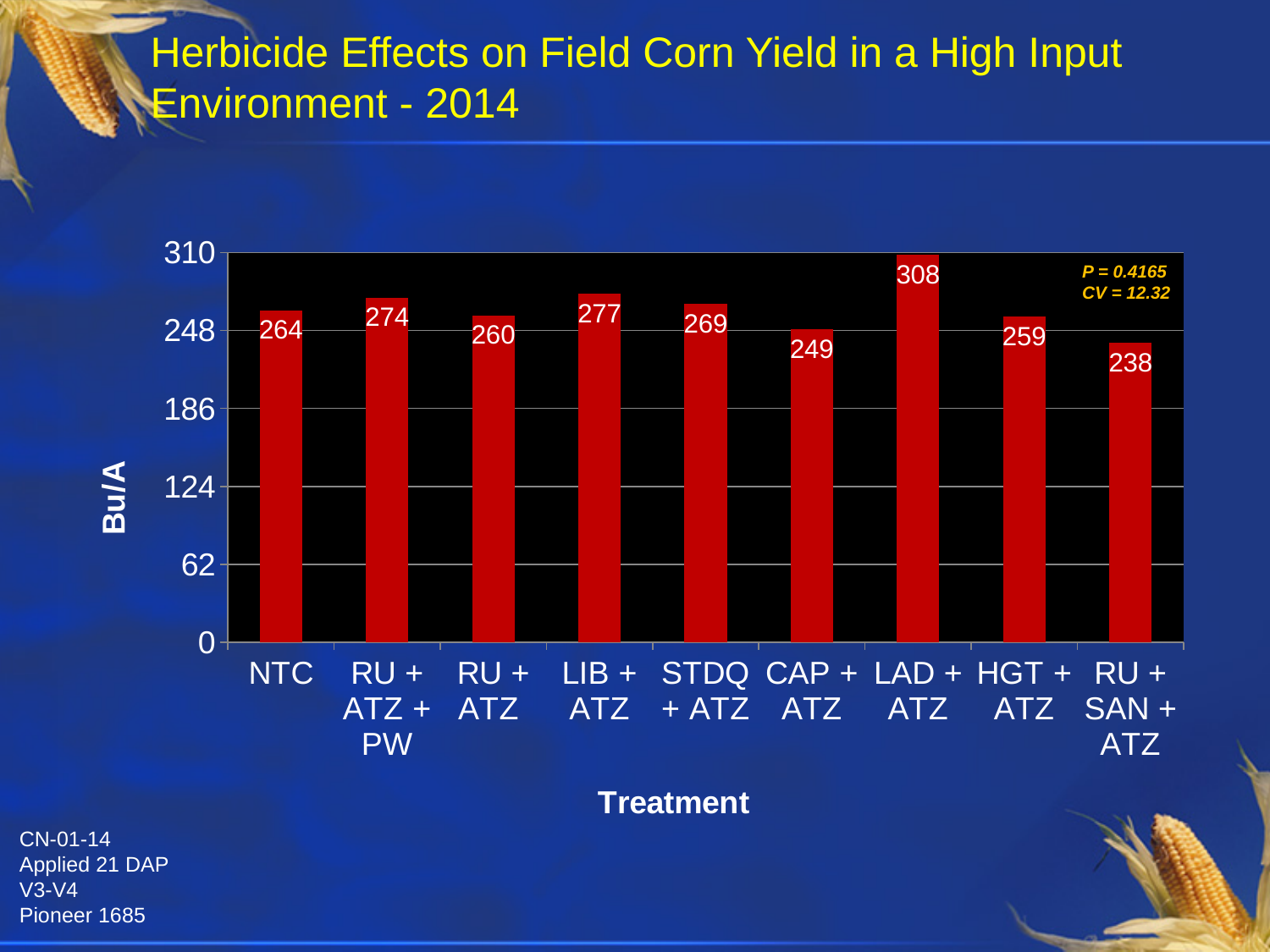

# Herbicide Effects on Field Corn Yield in a High Input Environment - 2014

### Chart

| Category | Column1 |
|---|---|
| NTC | 264.0 |
| RU + ATZ + PW | 274.0 |
| RU + ATZ  | 260.0 |
| LIB + ATZ | 277.0 |
| STDQ + ATZ | 269.0 |
| CAP + ATZ | 249.0 |
| LAD + ATZ | 308.0 |
| HGT + ATZ | 259.0 |
| RU + SAN + ATZ | 238.0 |
P = 0.4165
CV = 12.32
CN-01-14
Applied 21 DAP
V3-V4
Pioneer 1685